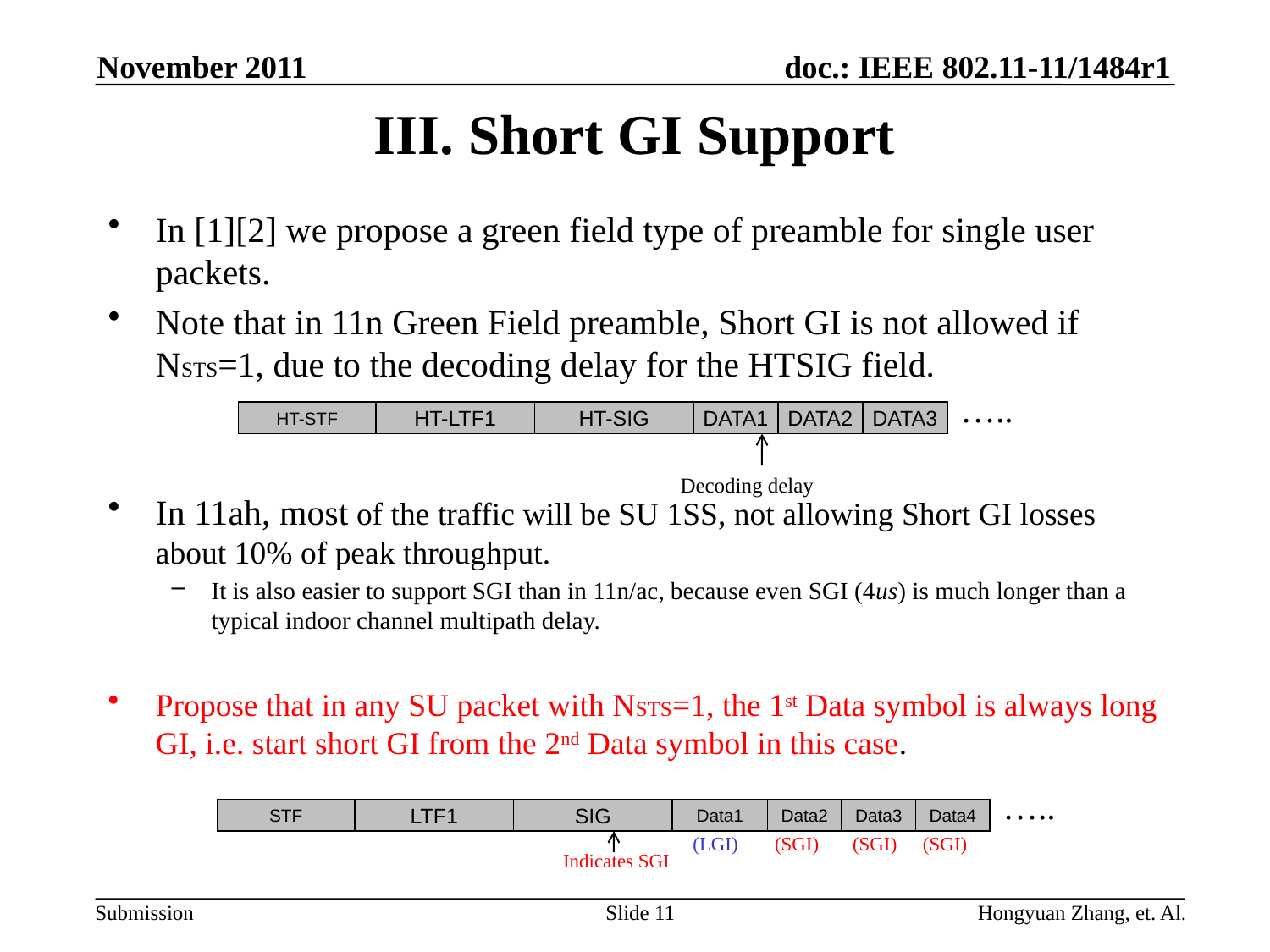

November 2011
# III. Short GI Support
In [1][2] we propose a green field type of preamble for single user packets.
Note that in 11n Green Field preamble, Short GI is not allowed if NSTS=1, due to the decoding delay for the HTSIG field.

In 11ah, most of the traffic will be SU 1SS, not allowing Short GI losses about 10% of peak throughput.
It is also easier to support SGI than in 11n/ac, because even SGI (4us) is much longer than a typical indoor channel multipath delay.

Propose that in any SU packet with NSTS=1, the 1st Data symbol is always long GI, i.e. start short GI from the 2nd Data symbol in this case.

…..
HT-STF
HT-LTF1
HT-SIG
DATA1
DATA2
DATA3
Decoding delay
…..
STF
LTF1
SIG
Data1
Data2
Data3
Data4
(LGI)
(SGI)
(SGI)
(SGI)
Indicates SGI
Slide 11
Hongyuan Zhang, et. Al.